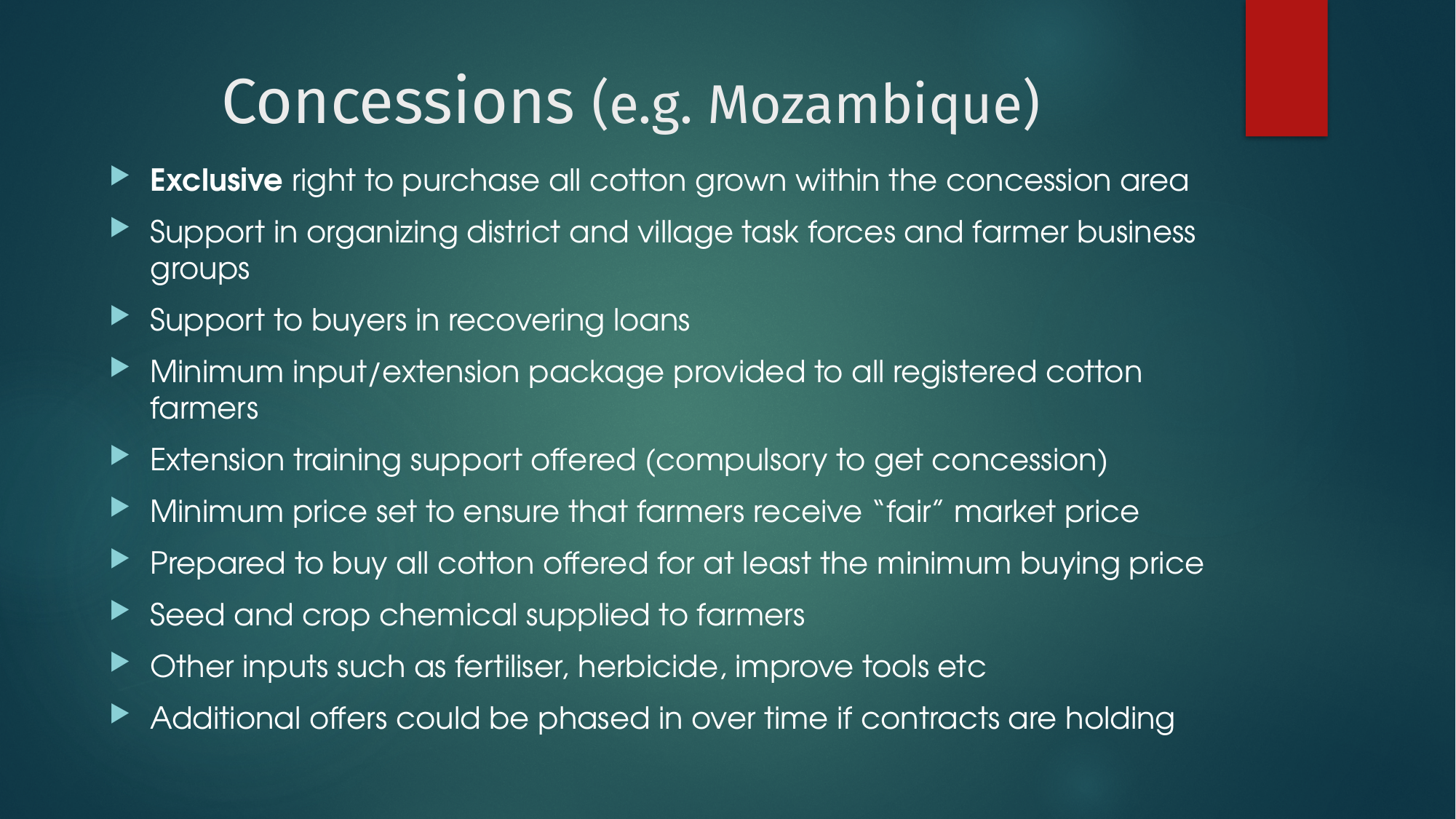

# Concessions (e.g. Mozambique)
Exclusive right to purchase all cotton grown within the concession area
Support in organizing district and village task forces and farmer business groups
Support to buyers in recovering loans
Minimum input/extension package provided to all registered cotton farmers
Extension training support offered (compulsory to get concession)
Minimum price set to ensure that farmers receive “fair” market price
Prepared to buy all cotton offered for at least the minimum buying price
Seed and crop chemical supplied to farmers
Other inputs such as fertiliser, herbicide, improve tools etc
Additional offers could be phased in over time if contracts are holding